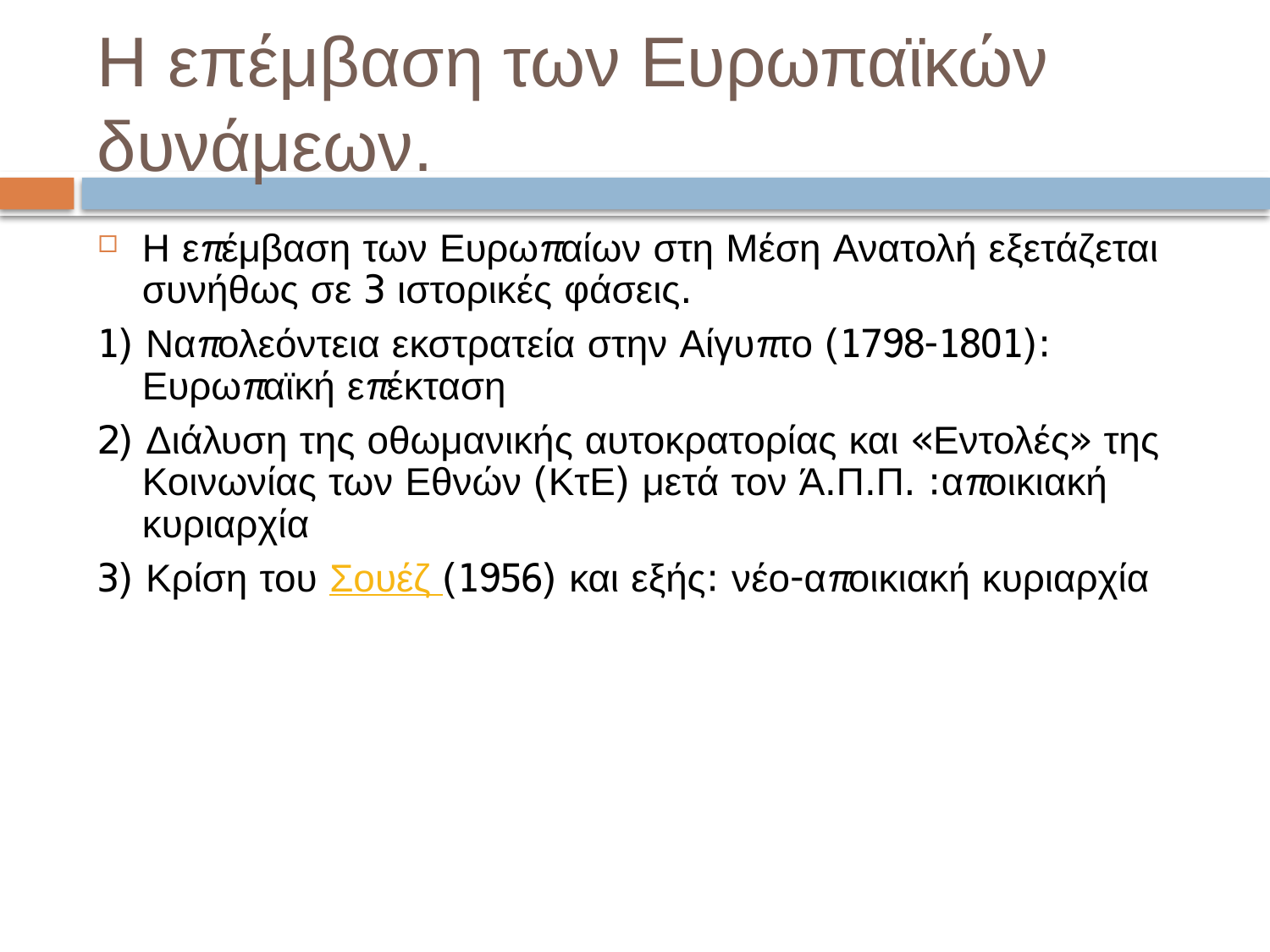

# Η επέμβαση των Ευρωπαϊκών δυνάμεων.
Η επέμβαση των Ευρωπαίων στη Μέση Ανατολή εξετάζεται συνήθως σε 3 ιστορικές φάσεις.
1) Ναπολεόντεια εκστρατεία στην Αίγυπτο (1798-1801): Ευρωπαϊκή επέκταση
2) Διάλυση της οθωμανικής αυτοκρατορίας και «Εντολές» της Κοινωνίας των Εθνών (ΚτΕ) μετά τον Ά.Π.Π. :αποικιακή κυριαρχία
3) Κρίση του Σουέζ (1956) και εξής: νέο-αποικιακή κυριαρχία